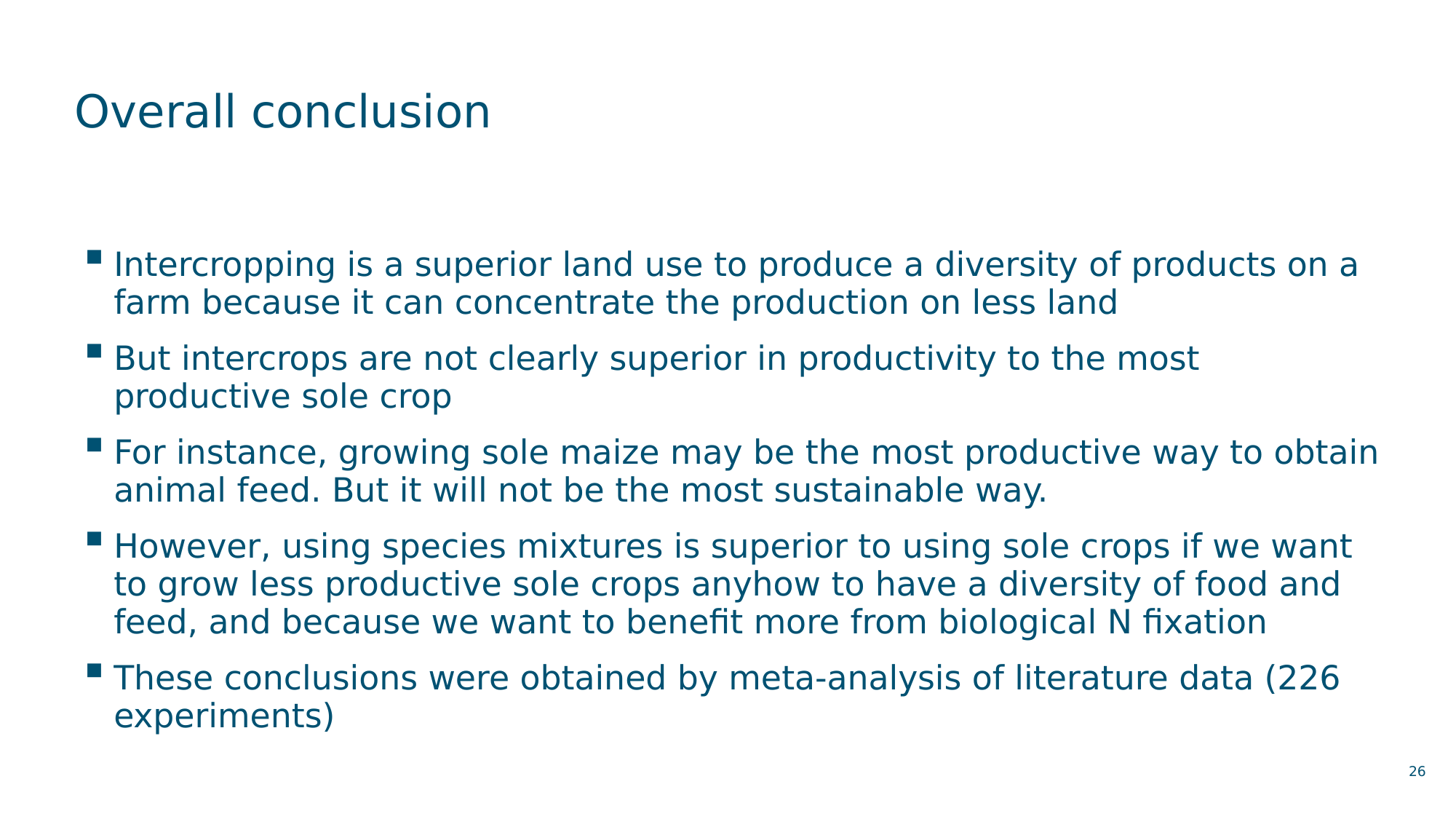

# Overall conclusion
Intercropping is a superior land use to produce a diversity of products on a farm because it can concentrate the production on less land
But intercrops are not clearly superior in productivity to the most productive sole crop
For instance, growing sole maize may be the most productive way to obtain animal feed. But it will not be the most sustainable way.
However, using species mixtures is superior to using sole crops if we want to grow less productive sole crops anyhow to have a diversity of food and feed, and because we want to benefit more from biological N fixation
These conclusions were obtained by meta-analysis of literature data (226 experiments)
26